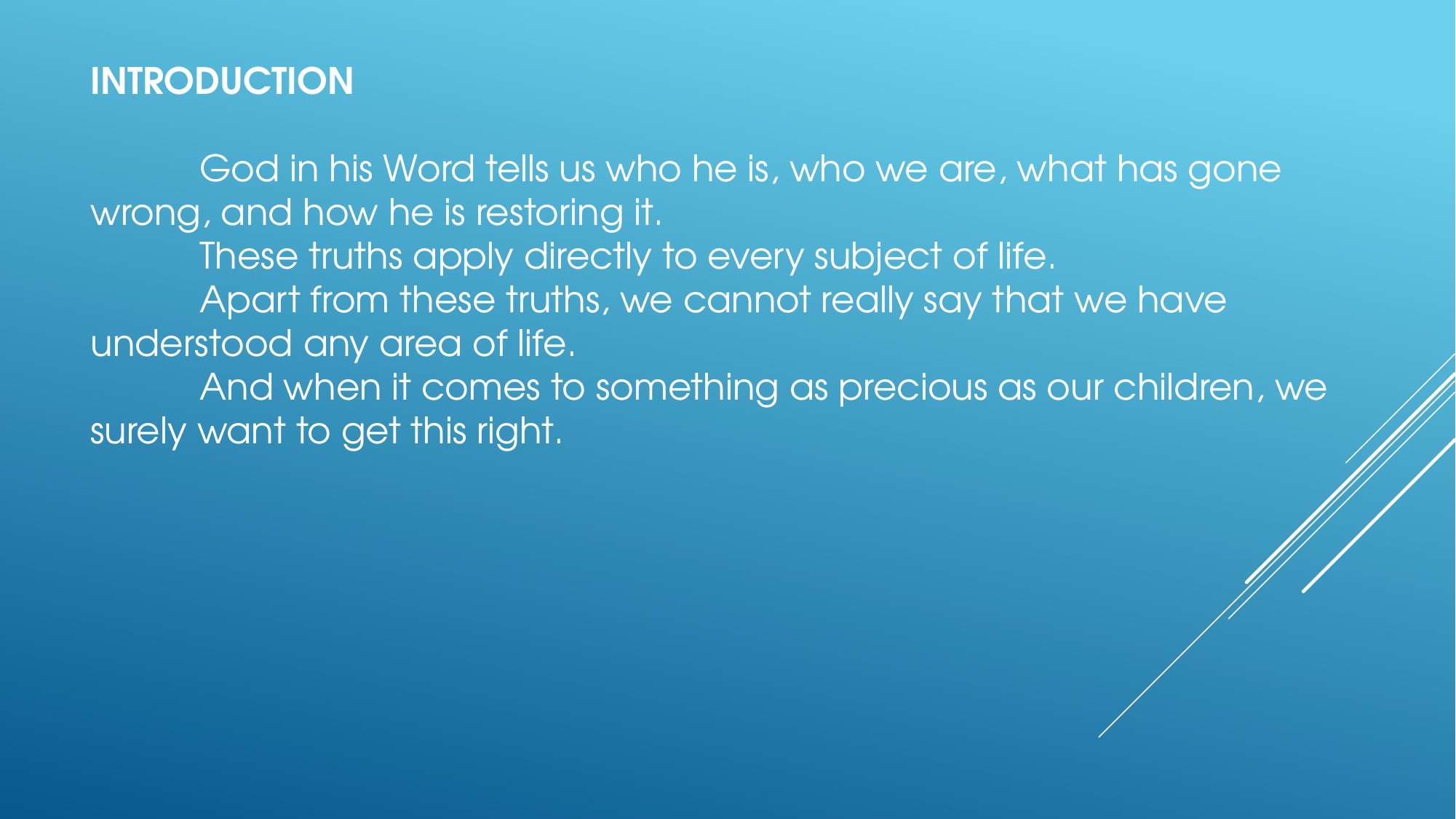

INTRODUCTION

	God in his Word tells us who he is, who we are, what has gone wrong, and how he is restoring it.
	These truths apply directly to every subject of life.
	Apart from these truths, we cannot really say that we have understood any area of life.
	And when it comes to something as precious as our children, we surely want to get this right.